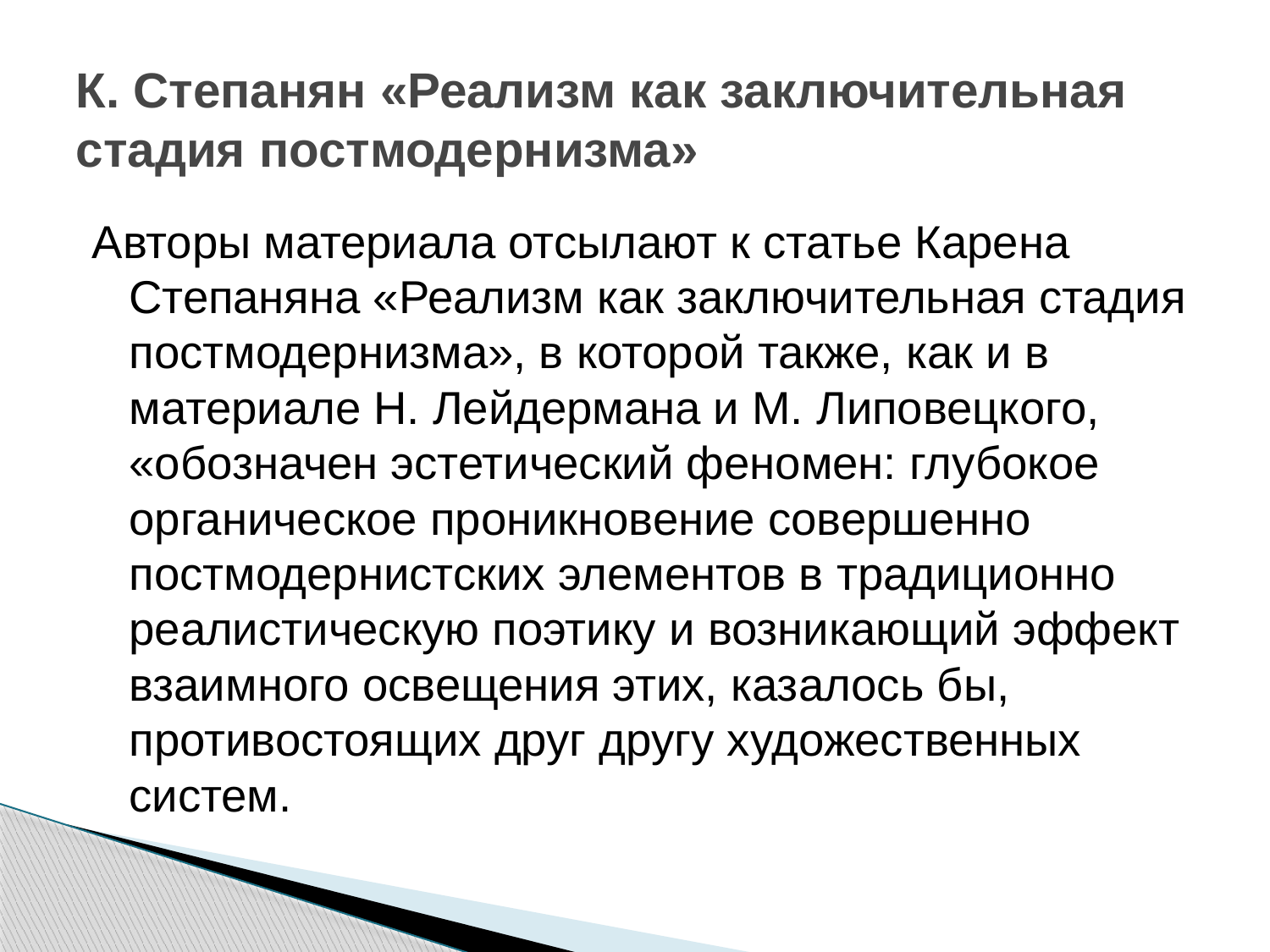

# К. Степанян «Реализм как заключительная стадия постмодернизма»
Авторы материала отсылают к статье Карена Степаняна «Реализм как заключительная стадия постмодернизма», в которой также, как и в материале Н. Лейдермана и М. Липовецкого, «обозначен эстетический феномен: глубокое органическое проникновение совершенно постмодернистских элементов в традиционно реалистическую поэтику и возникающий эффект взаимного освещения этих, казалось бы, противостоящих друг другу художественных систем.